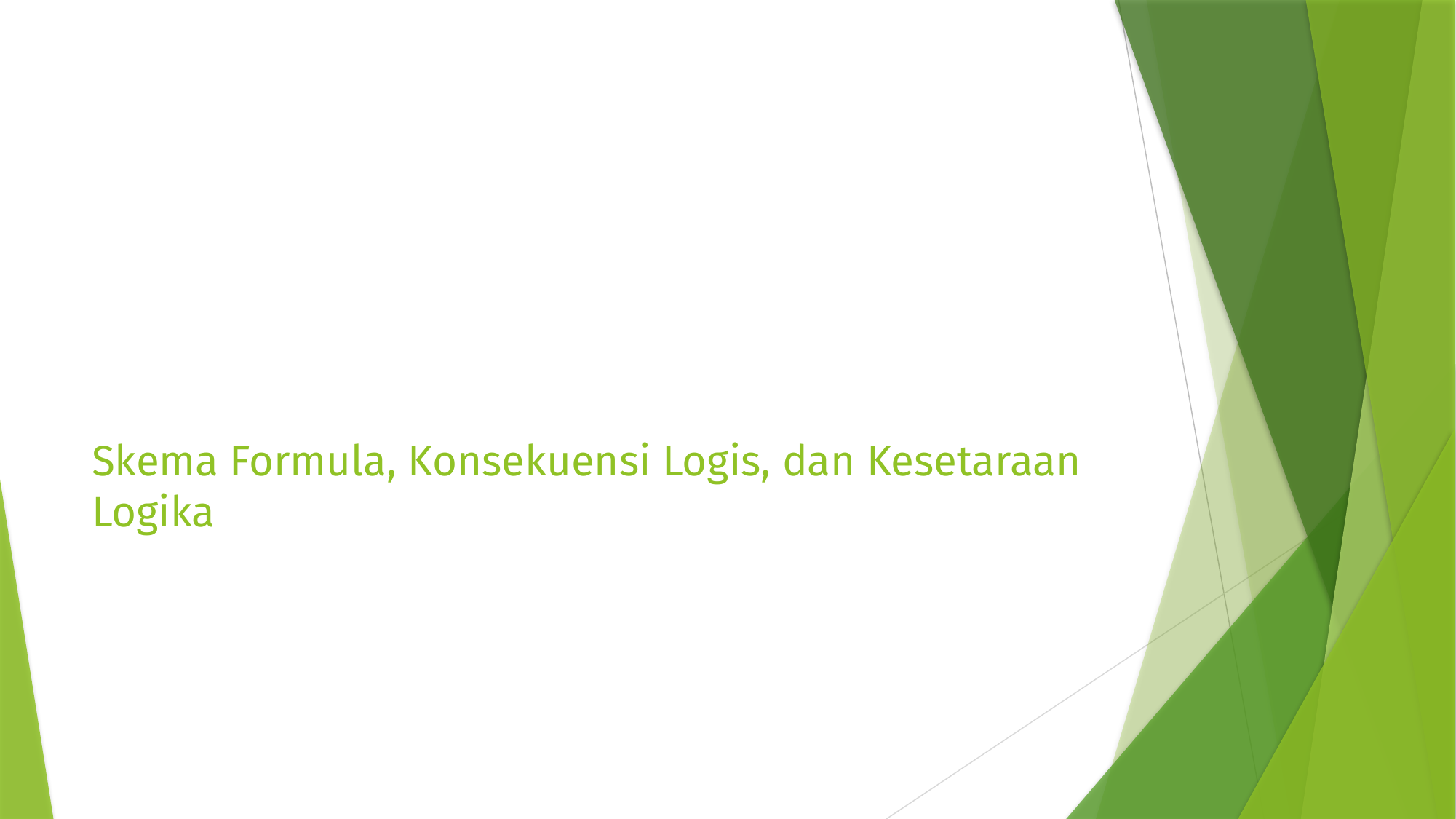

# Skema Formula, Konsekuensi Logis, dan Kesetaraan Logika